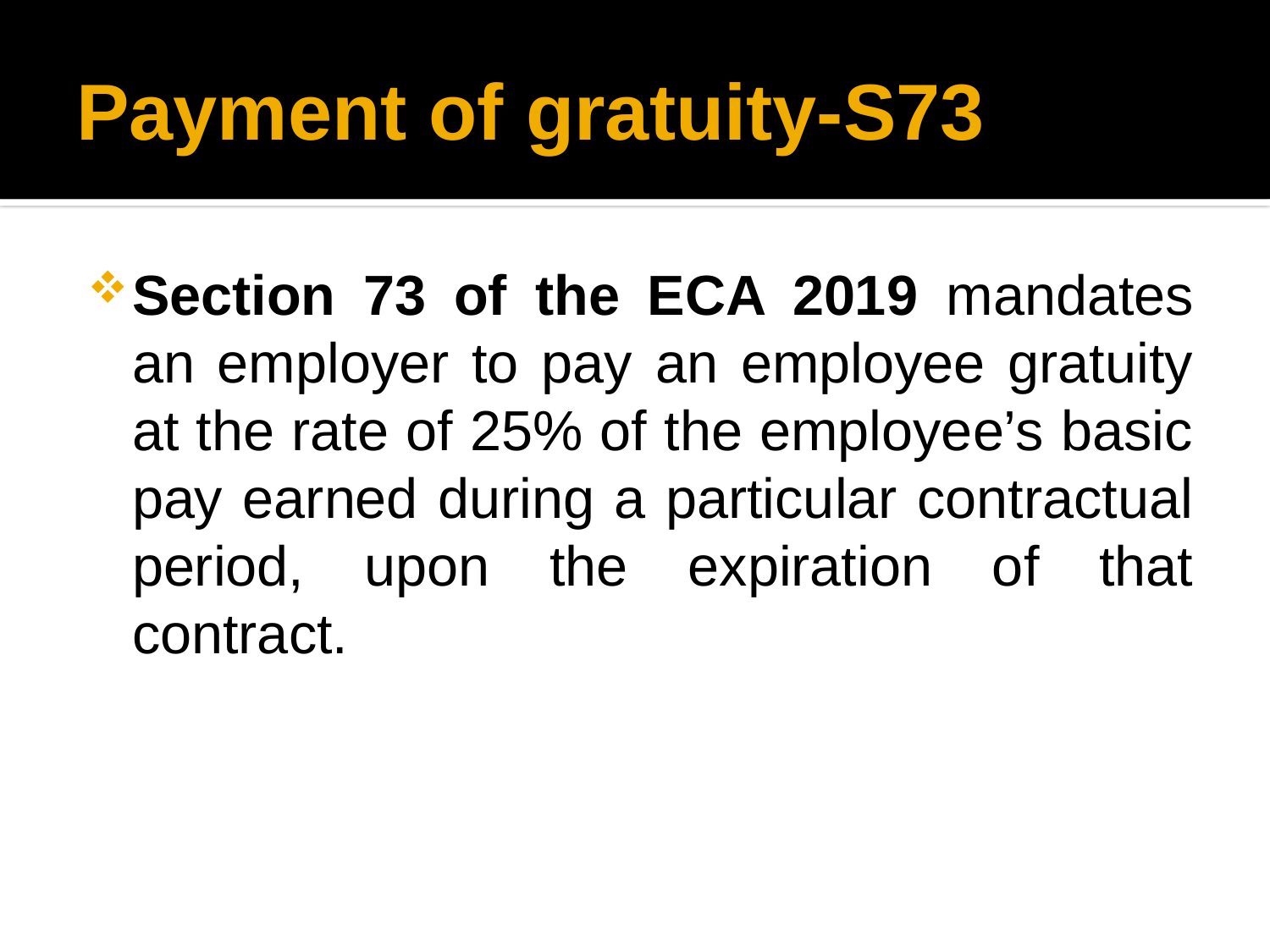

# Payment of gratuity-S73
Section 73 of the ECA 2019 mandates an employer to pay an employee gratuity at the rate of 25% of the employee’s basic pay earned during a particular contractual period, upon the expiration of that contract.